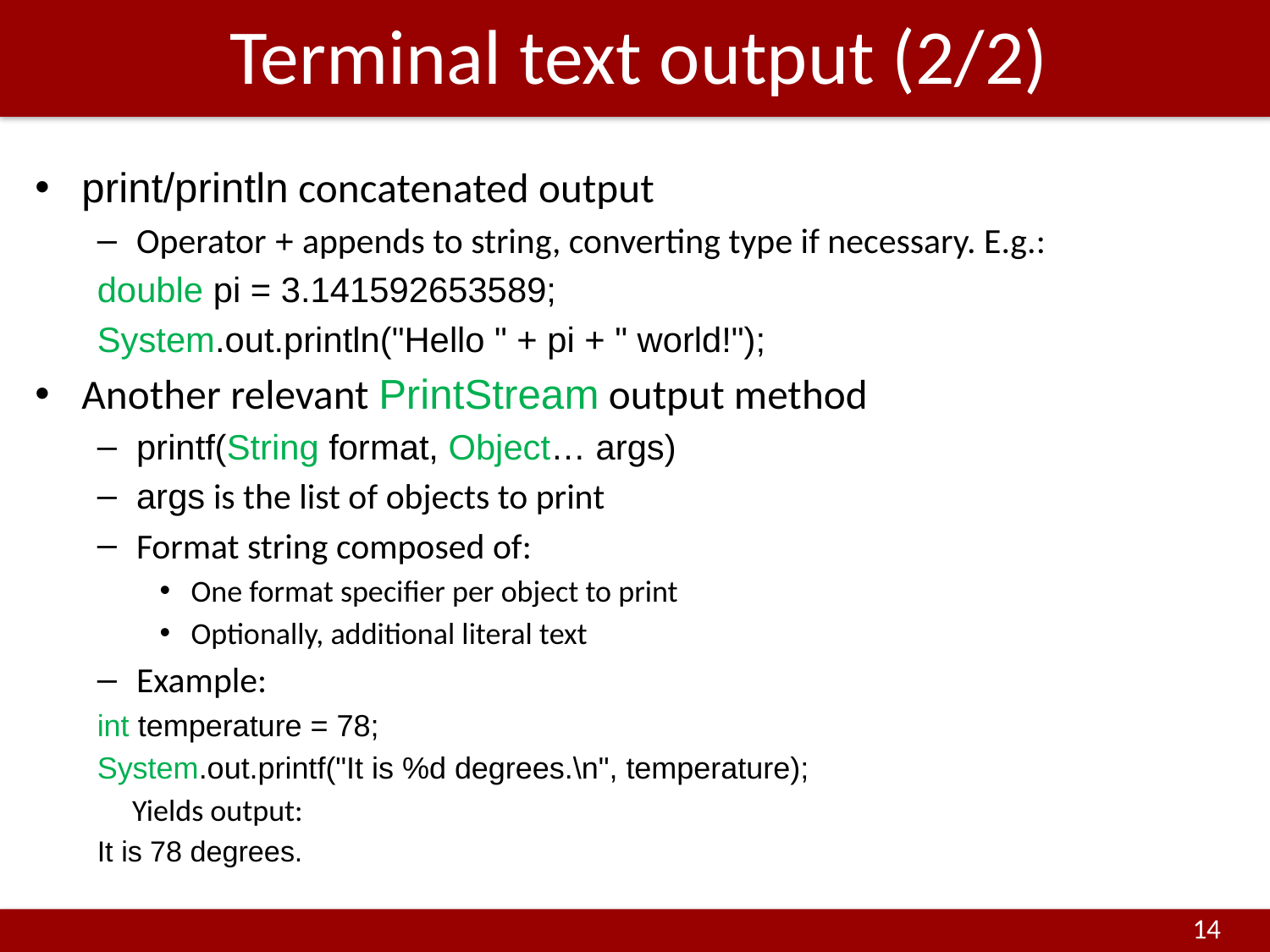

# Terminal text output (2/2)
print/println concatenated output
Operator + appends to string, converting type if necessary. E.g.:
double pi = 3.141592653589;
System.out.println("Hello " + pi + " world!");
Another relevant PrintStream output method
printf(String format, Object… args)
args is the list of objects to print
Format string composed of:
One format specifier per object to print
Optionally, additional literal text
Example:
	int temperature = 78;
	System.out.printf("It is %d degrees.\n", temperature);
     Yields output:
	It is 78 degrees.